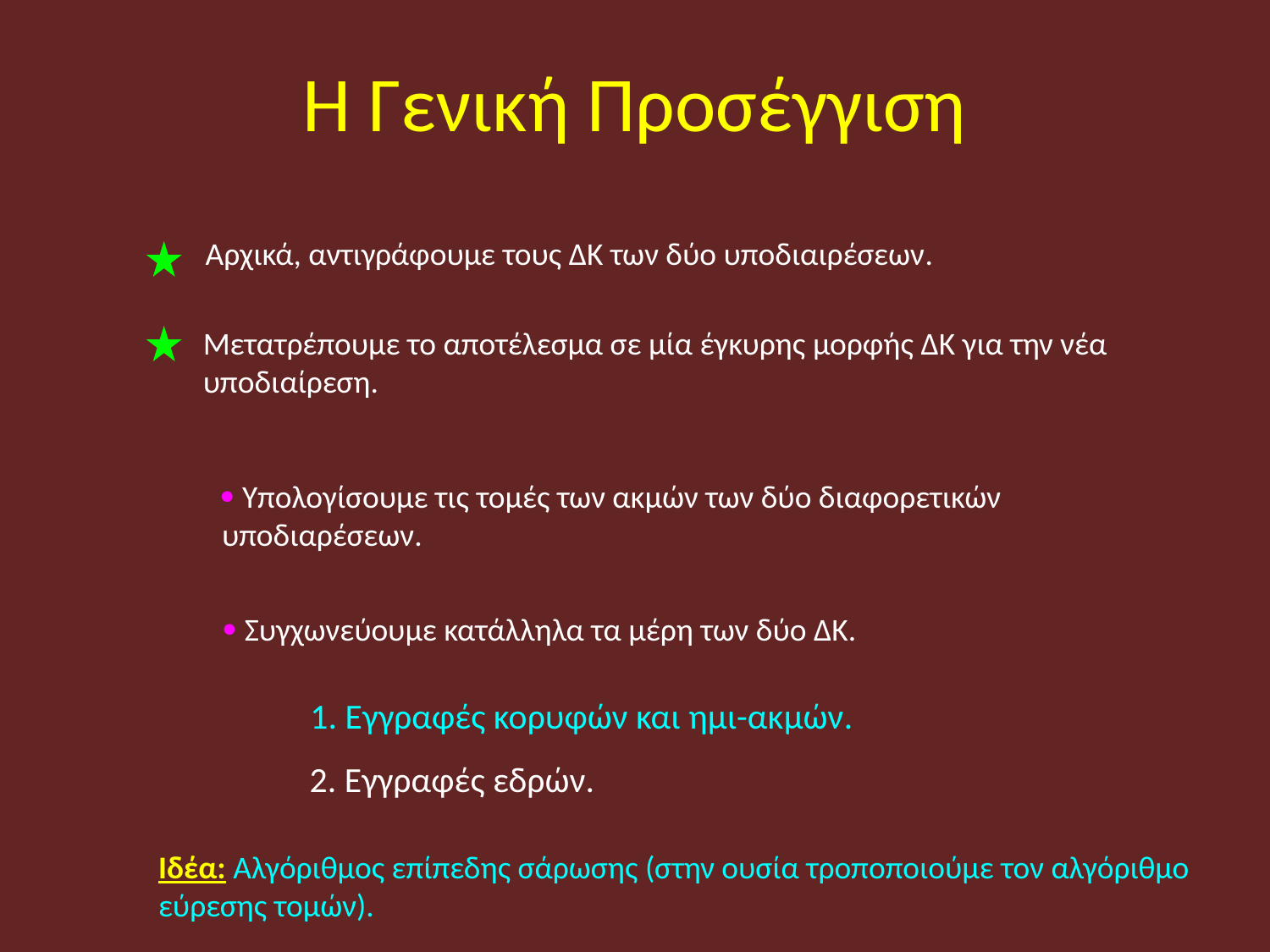

Η Γενική Προσέγγιση
Αρχικά, αντιγράφουμε τους ΔΚ των δύο υποδιαιρέσεων.

Μετατρέπουμε το αποτέλεσμα σε μία έγκυρης μορφής ΔΚ για την νέα υποδιαίρεση.

• Υπολογίσουμε τις τομές των ακμών των δύο διαφορετικών υποδιαρέσεων.
• Συγχωνεύουμε κατάλληλα τα μέρη των δύο ΔΚ.
1. Εγγραφές κορυφών και ημι-ακμών.
2. Εγγραφές εδρών.
Ιδέα: Αλγόριθμος επίπεδης σάρωσης (στην ουσία τροποποιούμε τον αλγόριθμο εύρεσης τομών).